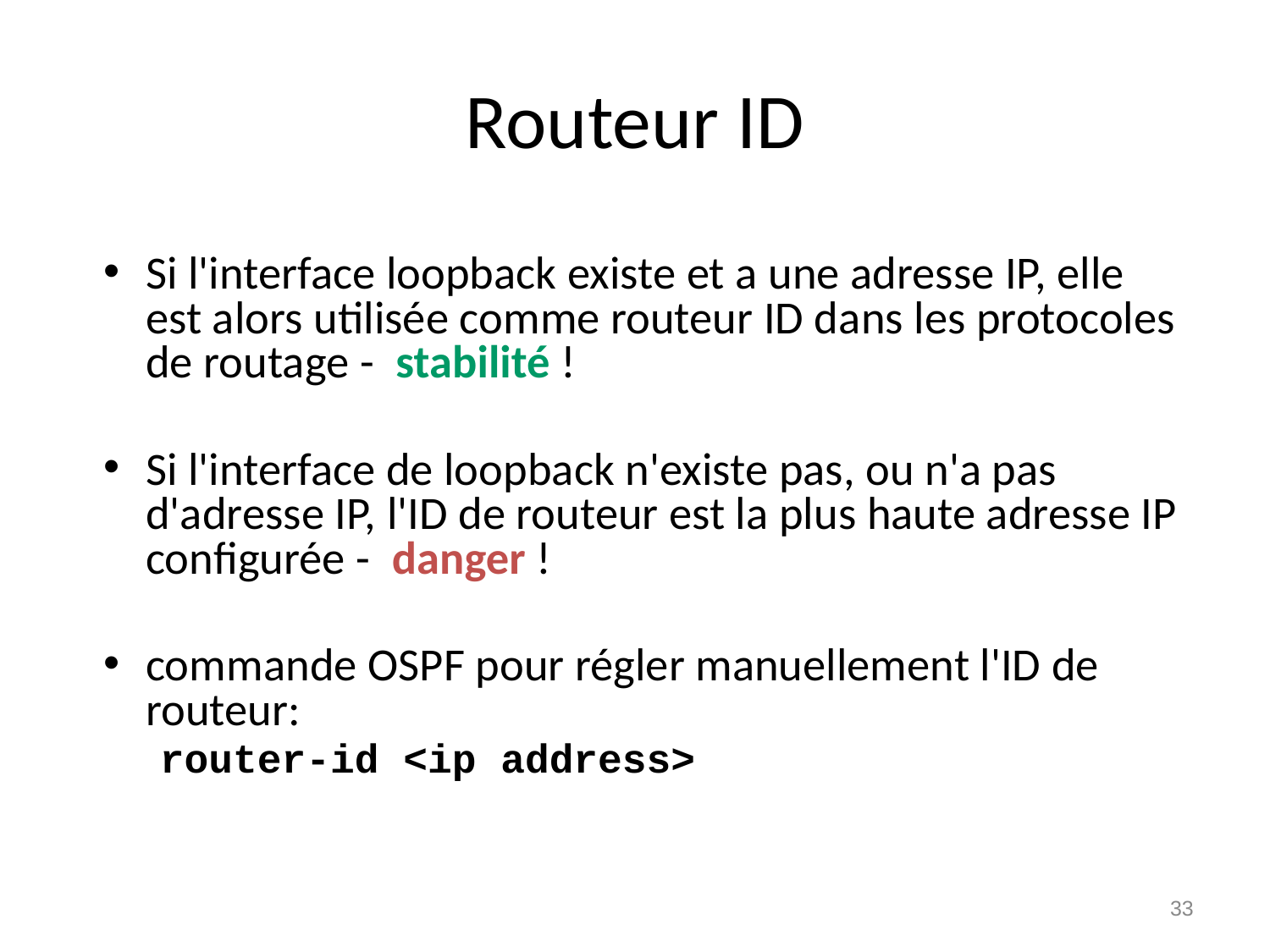

# Routeur ID
Si l'interface loopback existe et a une adresse IP, elle est alors utilisée comme routeur ID dans les protocoles de routage -  stabilité !

Si l'interface de loopback n'existe pas, ou n'a pas d'adresse IP, l'ID de routeur est la plus haute adresse IP configurée -  danger !

commande OSPF pour régler manuellement l'ID de routeur:
router-id <ip address>
33